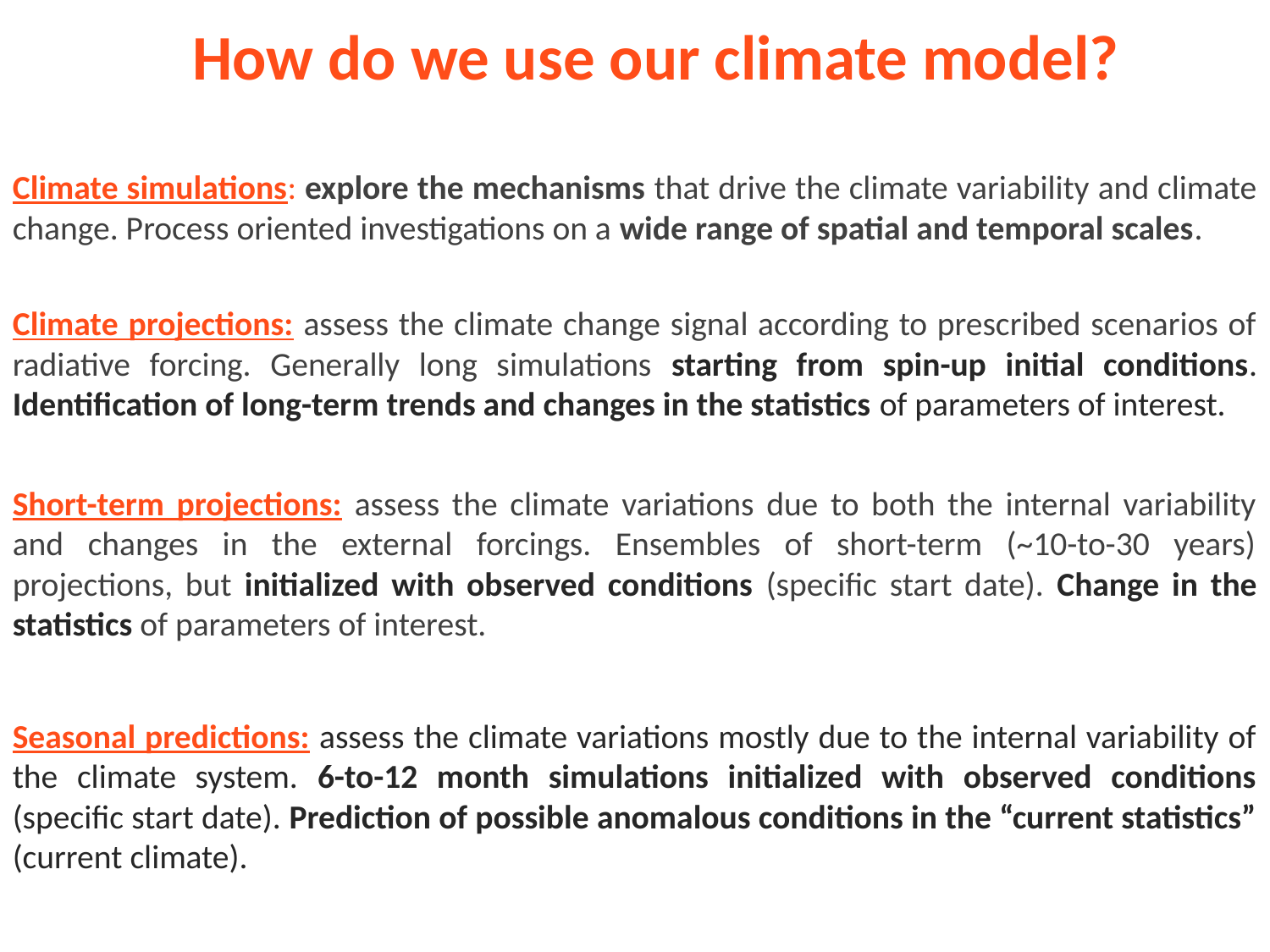

How do we use our climate model?
Climate simulations: explore the mechanisms that drive the climate variability and climate change. Process oriented investigations on a wide range of spatial and temporal scales.
Climate projections: assess the climate change signal according to prescribed scenarios of radiative forcing. Generally long simulations starting from spin-up initial conditions. Identification of long-term trends and changes in the statistics of parameters of interest.
Short-term projections: assess the climate variations due to both the internal variability and changes in the external forcings. Ensembles of short-term (~10-to-30 years) projections, but initialized with observed conditions (specific start date). Change in the statistics of parameters of interest.
Seasonal predictions: assess the climate variations mostly due to the internal variability of the climate system. 6-to-12 month simulations initialized with observed conditions (specific start date). Prediction of possible anomalous conditions in the “current statistics” (current climate).